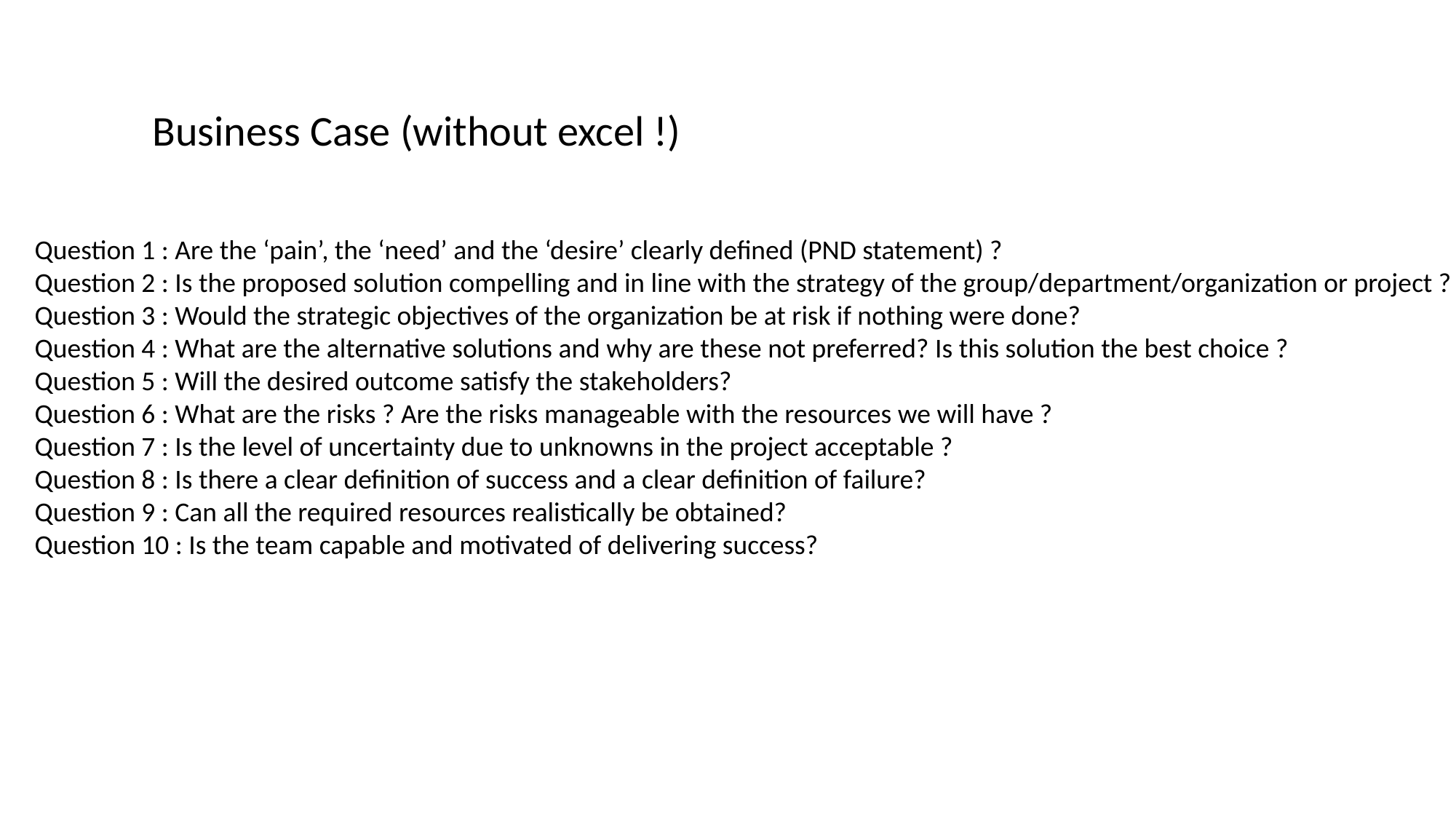

Business Case (without excel !)

Question 1 : Are the ‘pain’, the ‘need’ and the ‘desire’ clearly defined (PND statement) ?
Question 2 : Is the proposed solution compelling and in line with the strategy of the group/department/organization or project ?
Question 3 : Would the strategic objectives of the organization be at risk if nothing were done?
Question 4 : What are the alternative solutions and why are these not preferred? Is this solution the best choice ?
Question 5 : Will the desired outcome satisfy the stakeholders?
Question 6 : What are the risks ? Are the risks manageable with the resources we will have ?
Question 7 : Is the level of uncertainty due to unknowns in the project acceptable ?
Question 8 : Is there a clear definition of success and a clear definition of failure?
Question 9 : Can all the required resources realistically be obtained?
Question 10 : Is the team capable and motivated of delivering success?